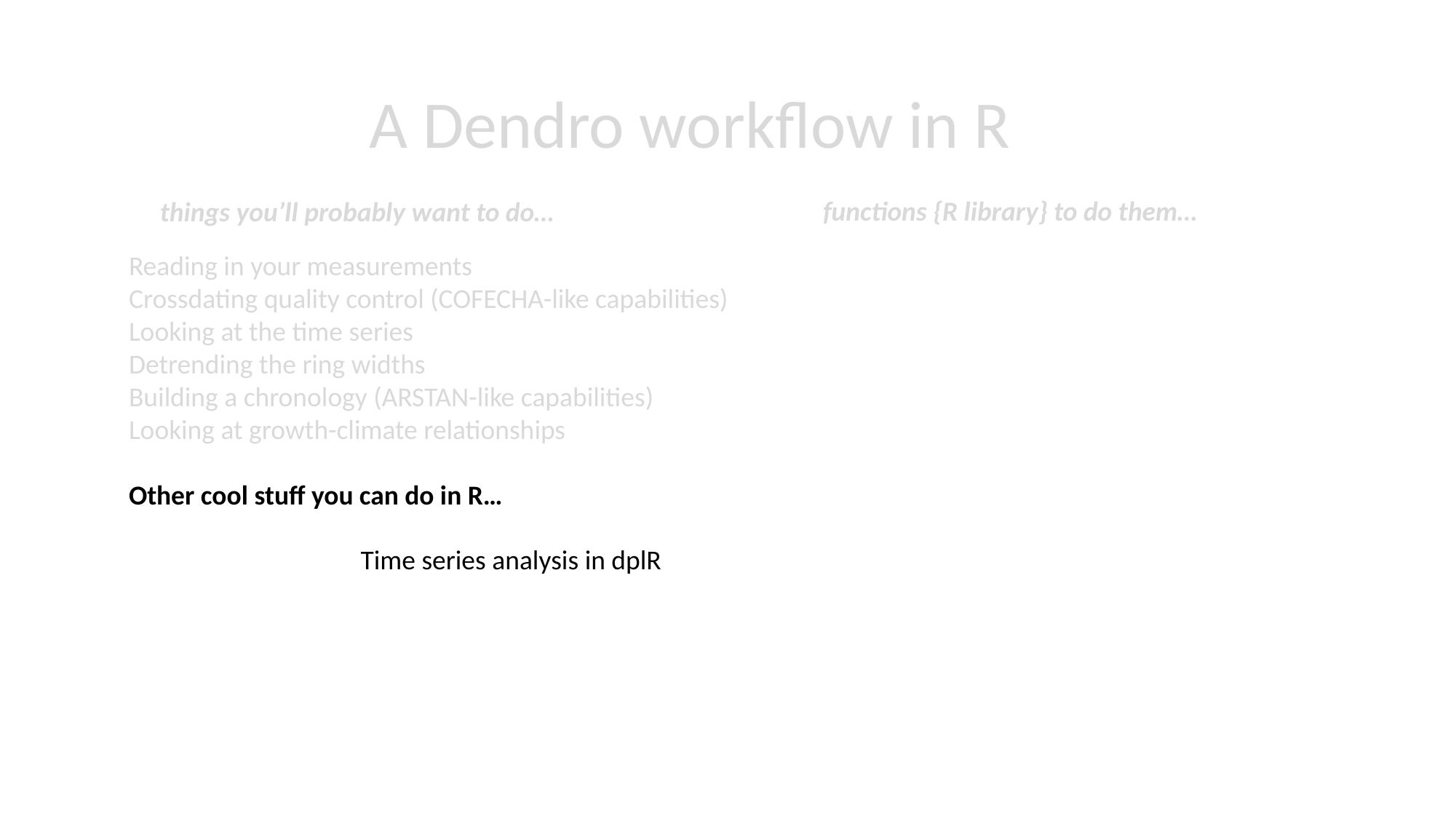

A Dendro workflow in R
functions {R library} to do them…
things you’ll probably want to do…
Reading in your measurements
Crossdating quality control (COFECHA-like capabilities)
Looking at the time series
Detrending the ring widths
Building a chronology (ARSTAN-like capabilities)
Looking at growth-climate relationships

Other cool stuff you can do in R…
Time series analysis in dplR